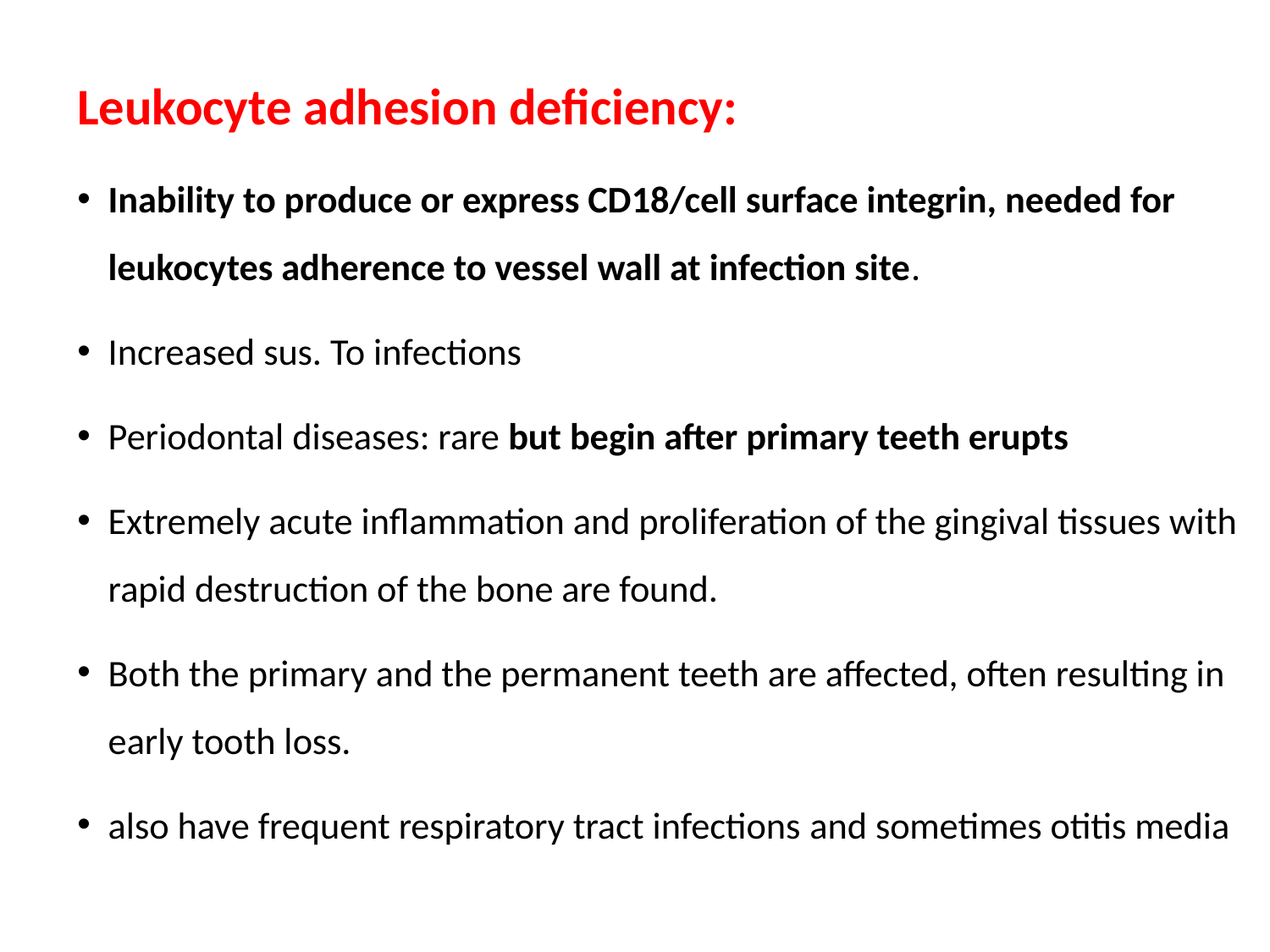

Leukocyte adhesion deficiency:
Inability to produce or express CD18/cell surface integrin, needed for leukocytes adherence to vessel wall at infection site.
Increased sus. To infections
Periodontal diseases: rare but begin after primary teeth erupts
Extremely acute inflammation and proliferation of the gingival tissues with rapid destruction of the bone are found.
Both the primary and the permanent teeth are affected, often resulting in early tooth loss.
also have frequent respiratory tract infections and sometimes otitis media